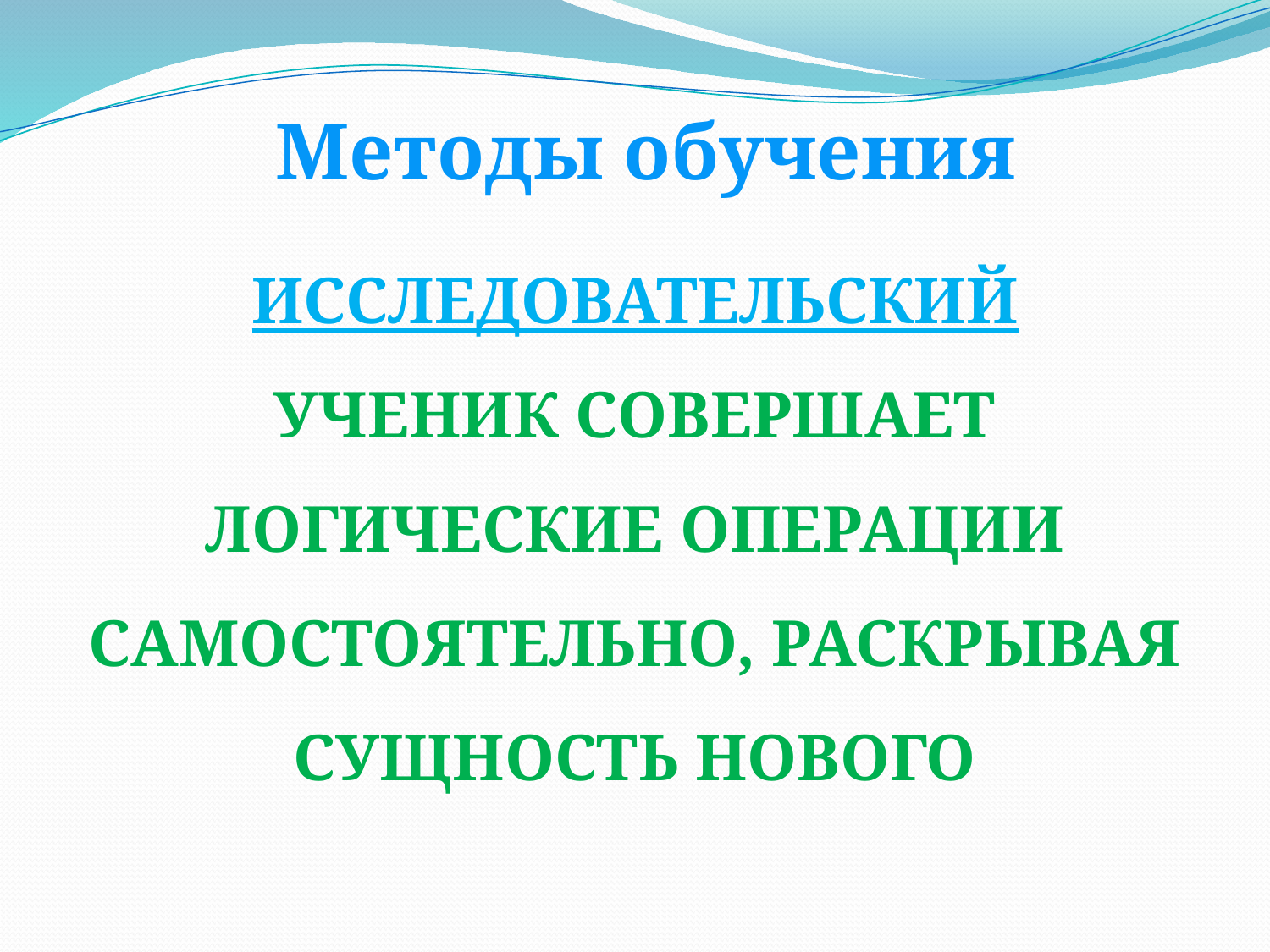

Методы обучения
Исследовательский
Ученик совершает логические операции самостоятельно, раскрывая сущность нового